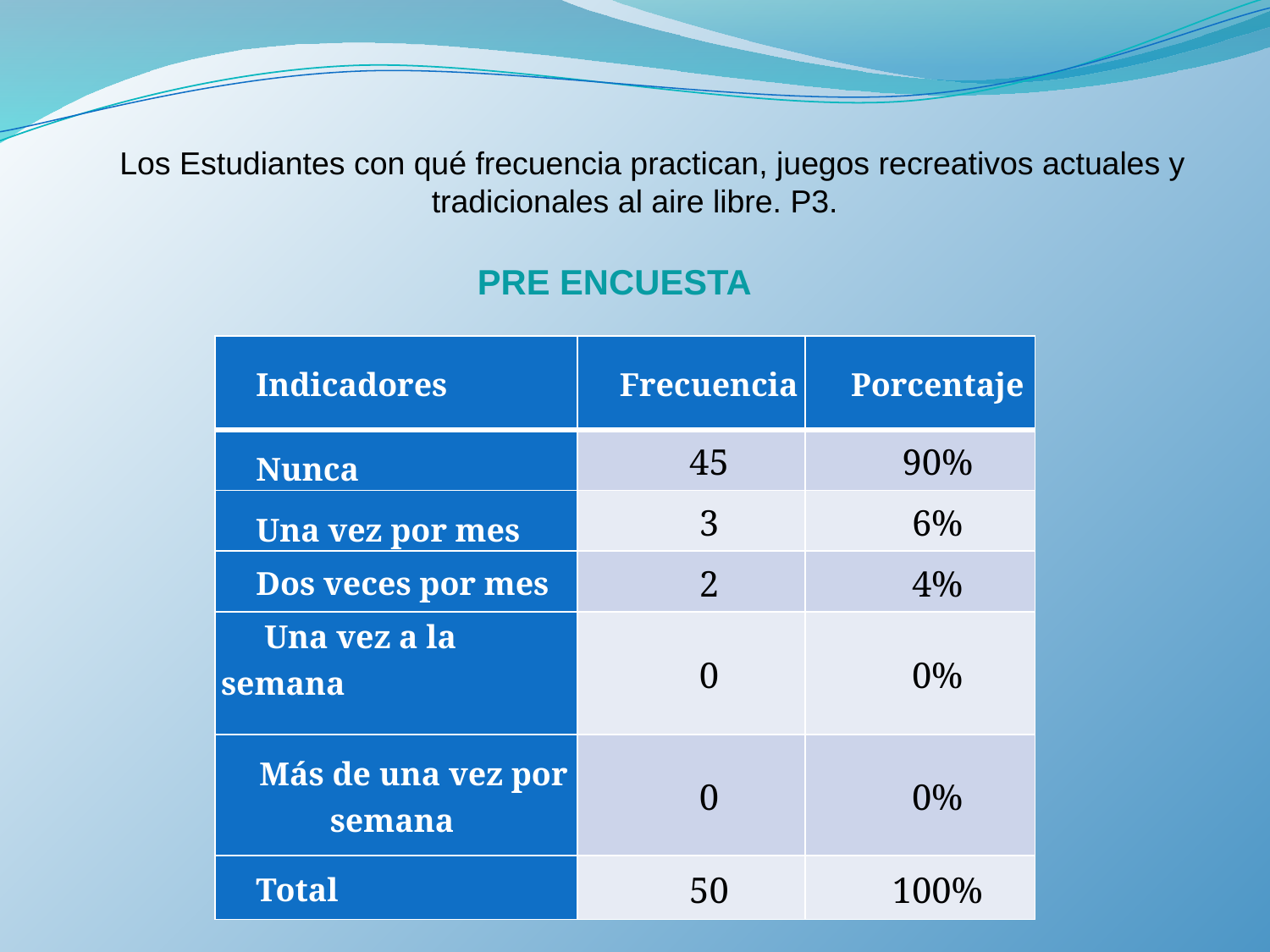

Los Estudiantes con qué frecuencia practican, juegos recreativos actuales y tradicionales al aire libre. P3.
PRE ENCUESTA
| Indicadores | Frecuencia | Porcentaje |
| --- | --- | --- |
| Nunca | 45 | 90% |
| Una vez por mes | 3 | 6% |
| Dos veces por mes | 2 | 4% |
| Una vez a la semana | 0 | 0% |
| Más de una vez por semana | 0 | 0% |
| Total | 50 | 100% |